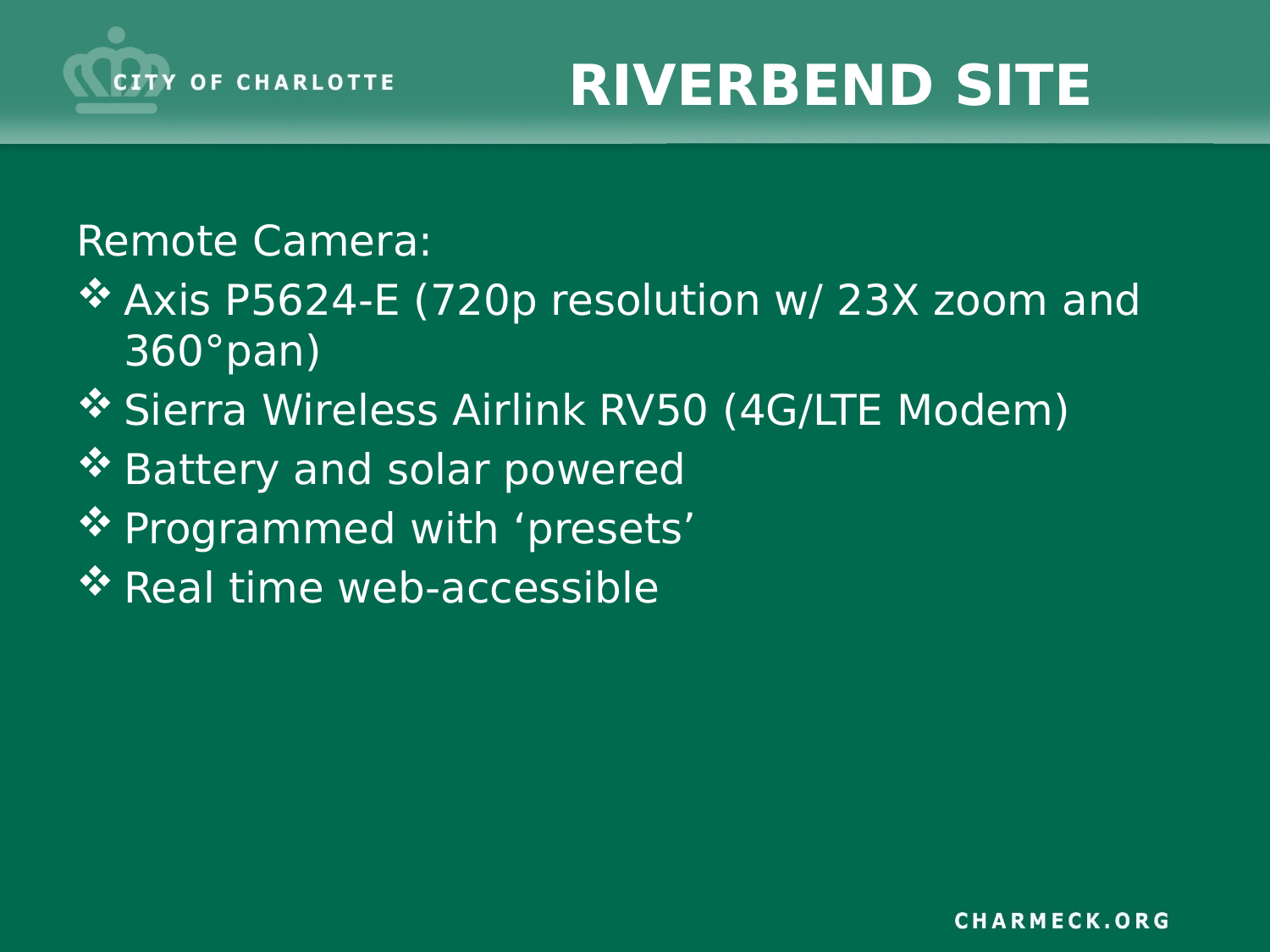

# RIVERBEND SITE
Remote Camera:
Axis P5624-E (720p resolution w/ 23X zoom and 360°pan)
Sierra Wireless Airlink RV50 (4G/LTE Modem)
Battery and solar powered
Programmed with ‘presets’
Real time web-accessible